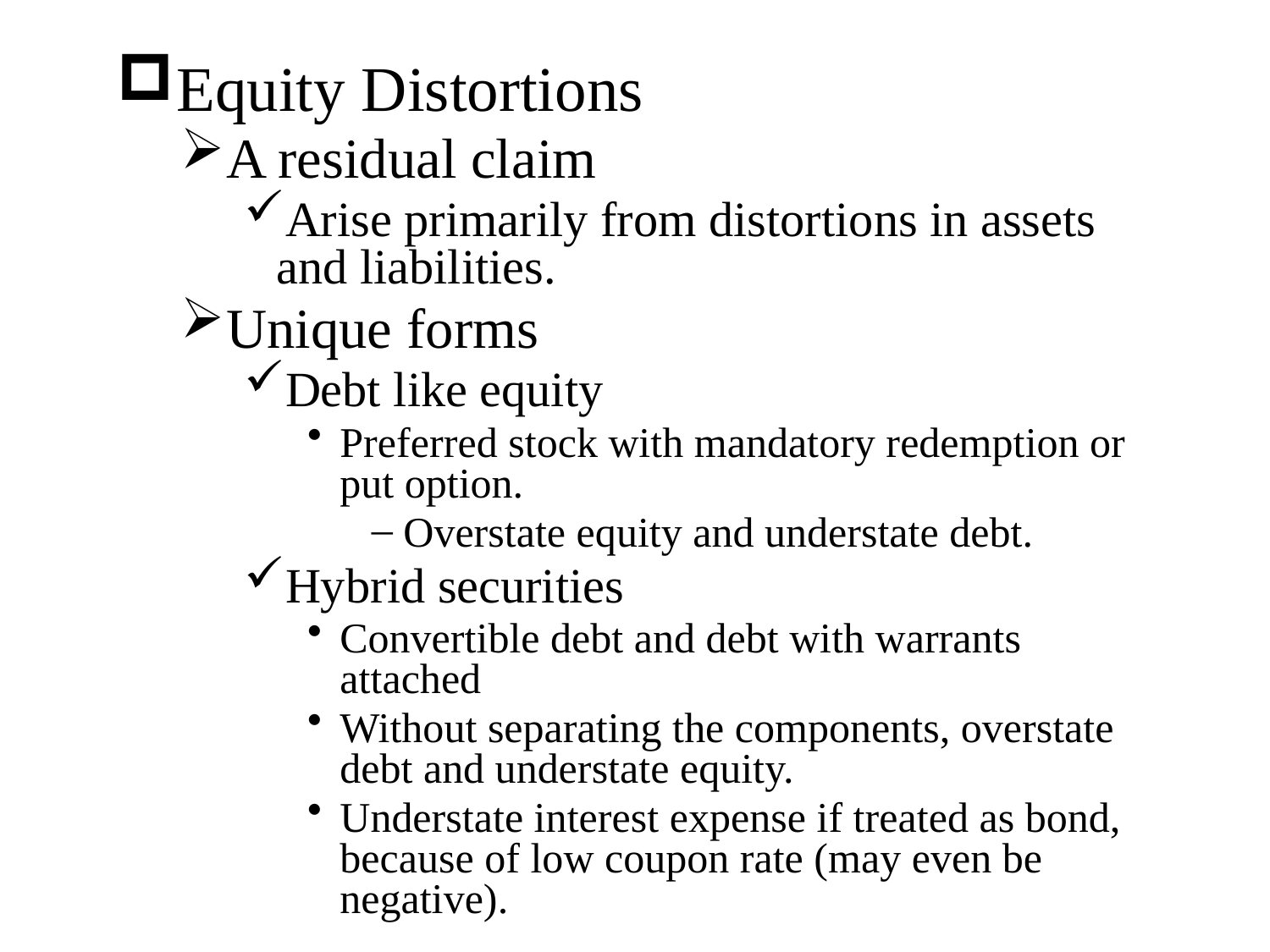

Equity Distortions
A residual claim
Arise primarily from distortions in assets and liabilities.
Unique forms
Debt like equity
Preferred stock with mandatory redemption or put option.
Overstate equity and understate debt.
Hybrid securities
Convertible debt and debt with warrants attached
Without separating the components, overstate debt and understate equity.
Understate interest expense if treated as bond, because of low coupon rate (may even be negative).